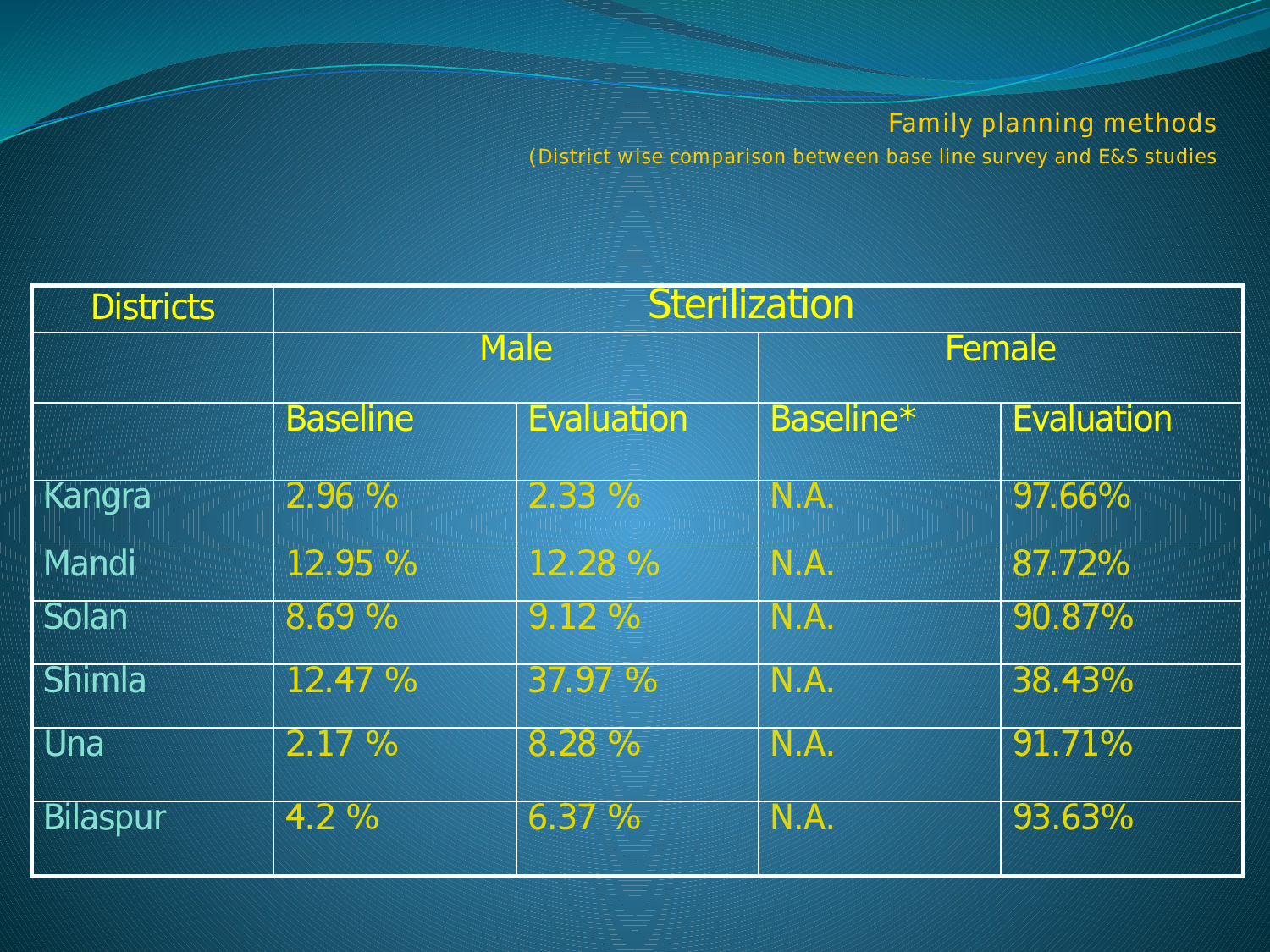

# Family planning methods (District wise comparison between base line survey and E&S studies

| Districts | Sterilization |  |  |  |
| --- | --- | --- | --- | --- |
|  | Male |  | Female |  |
|  | Baseline | Evaluation | Baseline\* | Evaluation |
| Kangra | 2.96 % | 2.33 % | N.A. | 97.66% |
| Mandi | 12.95 % | 12.28 % | N.A. | 87.72% |
| Solan | 8.69 % | 9.12 % | N.A. | 90.87% |
| Shimla | 12.47 % | 37.97 % | N.A. | 38.43% |
| Una | 2.17 % | 8.28 % | N.A. | 91.71% |
| Bilaspur | 4.2 % | 6.37 % | N.A. | 93.63% |